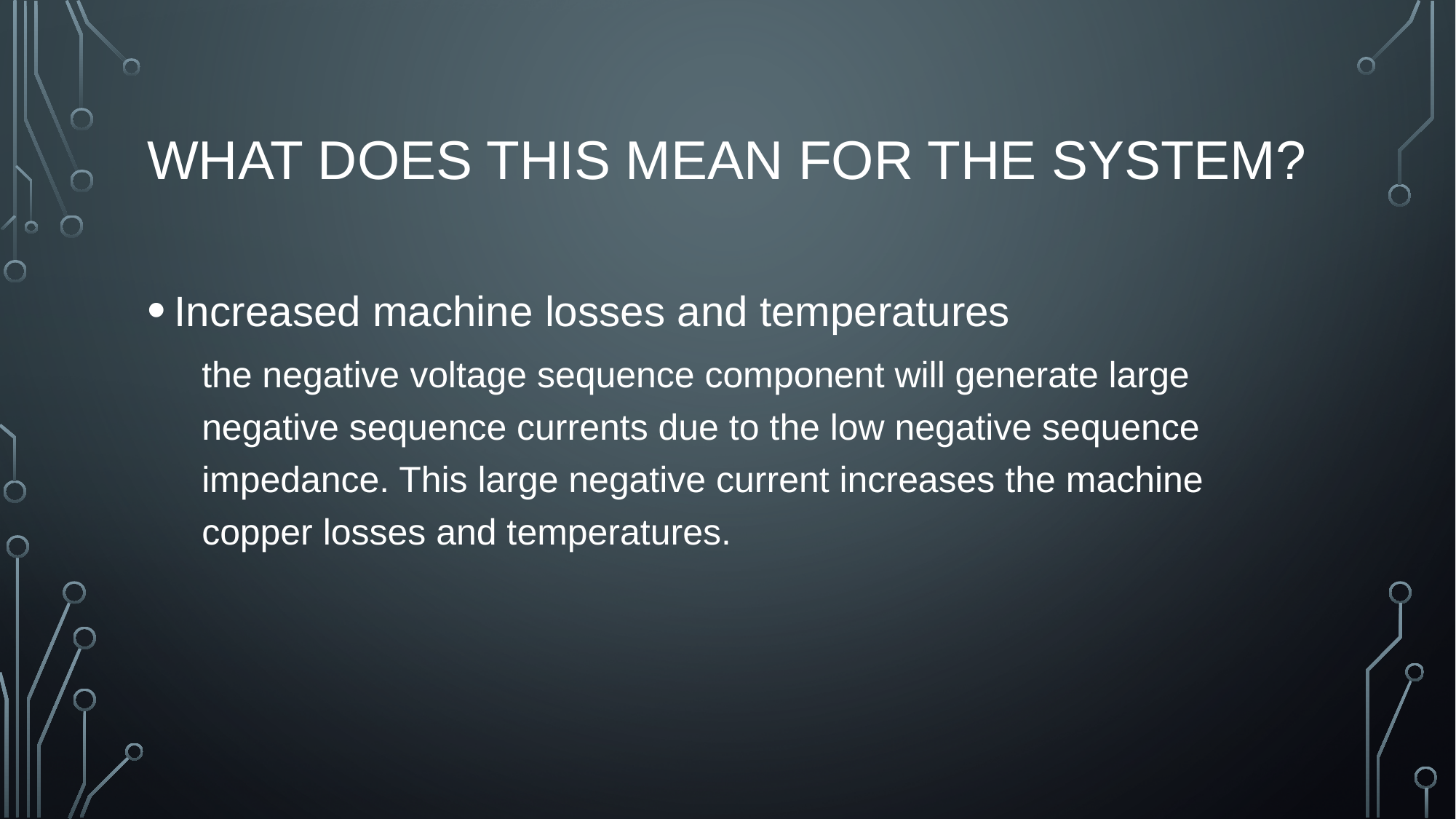

# What does this mean for the system?
Increased machine losses and temperatures
the negative voltage sequence component will generate large negative sequence currents due to the low negative sequence impedance. This large negative current increases the machine copper losses and temperatures.